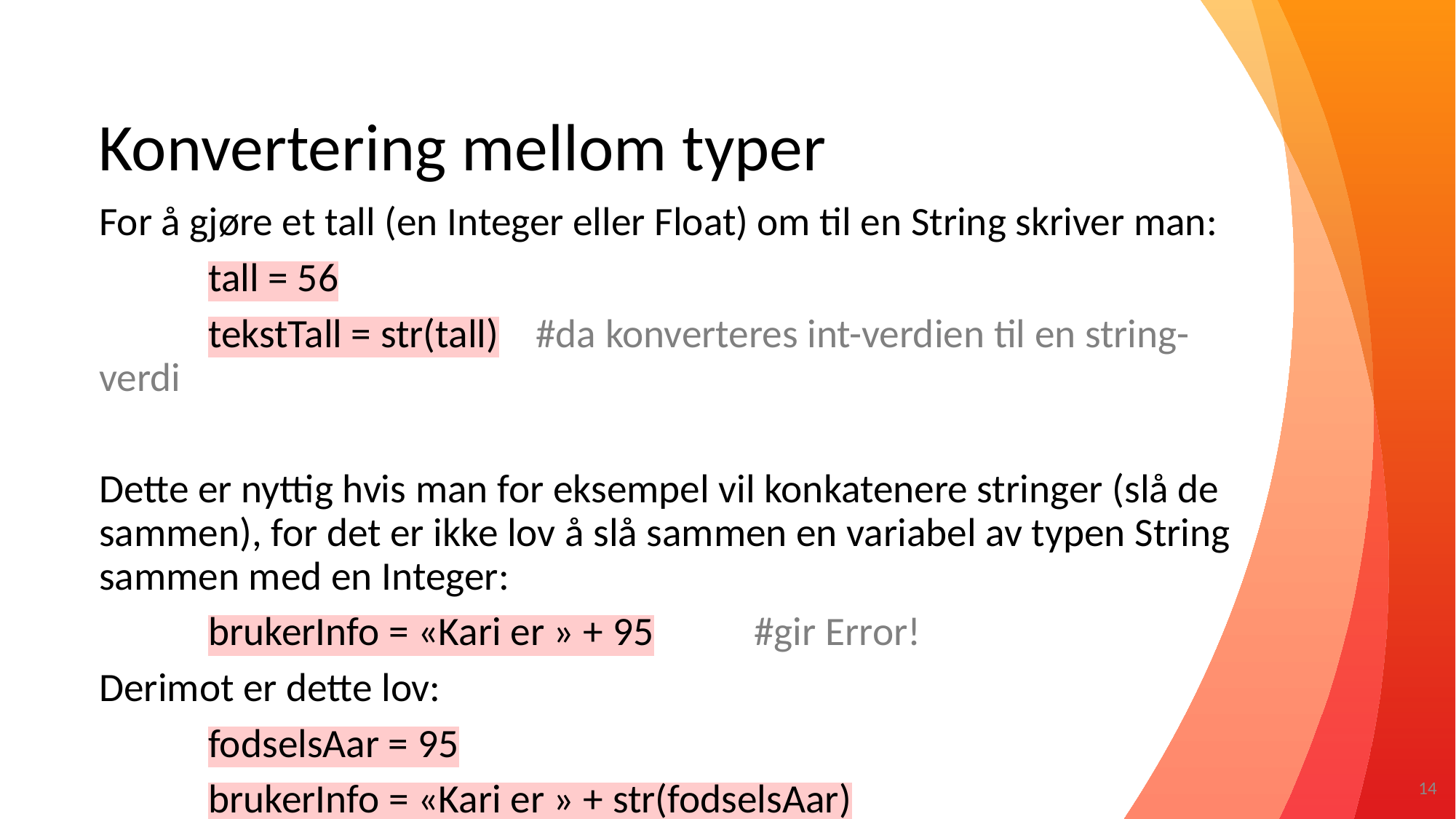

# Konvertering mellom typer
For å gjøre et tall (en Integer eller Float) om til en String skriver man:
	tall = 56
	tekstTall = str(tall)	#da konverteres int-verdien til en string-verdi

Dette er nyttig hvis man for eksempel vil konkatenere stringer (slå de sammen), for det er ikke lov å slå sammen en variabel av typen String sammen med en Integer:
	brukerInfo = «Kari er » + 95	#gir Error!
Derimot er dette lov:
	fodselsAar = 95
	brukerInfo = «Kari er » + str(fodselsAar)
14